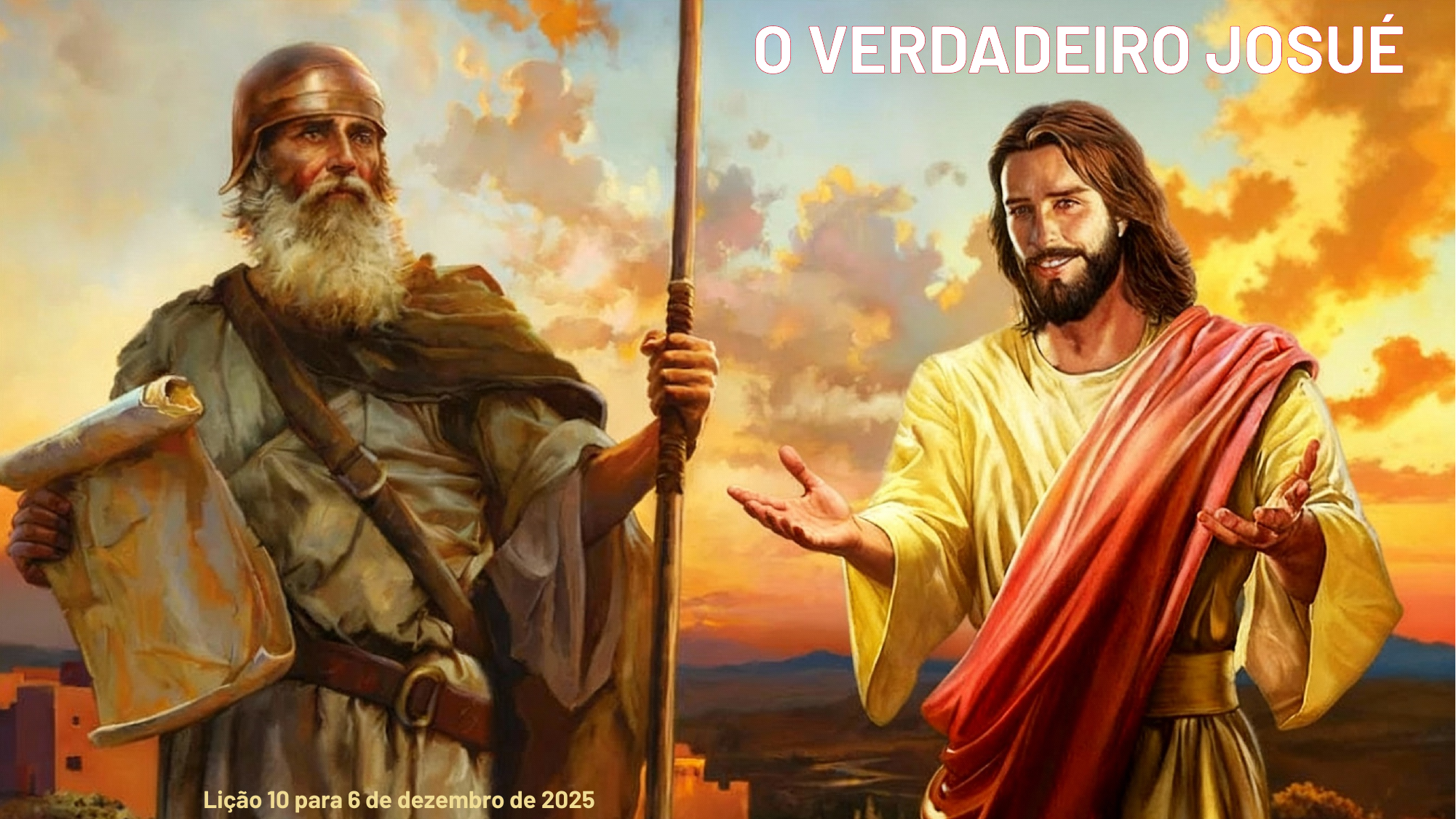

O VERDADEIRO JOSUÉ
Lição 10 para 6 de dezembro de 2025